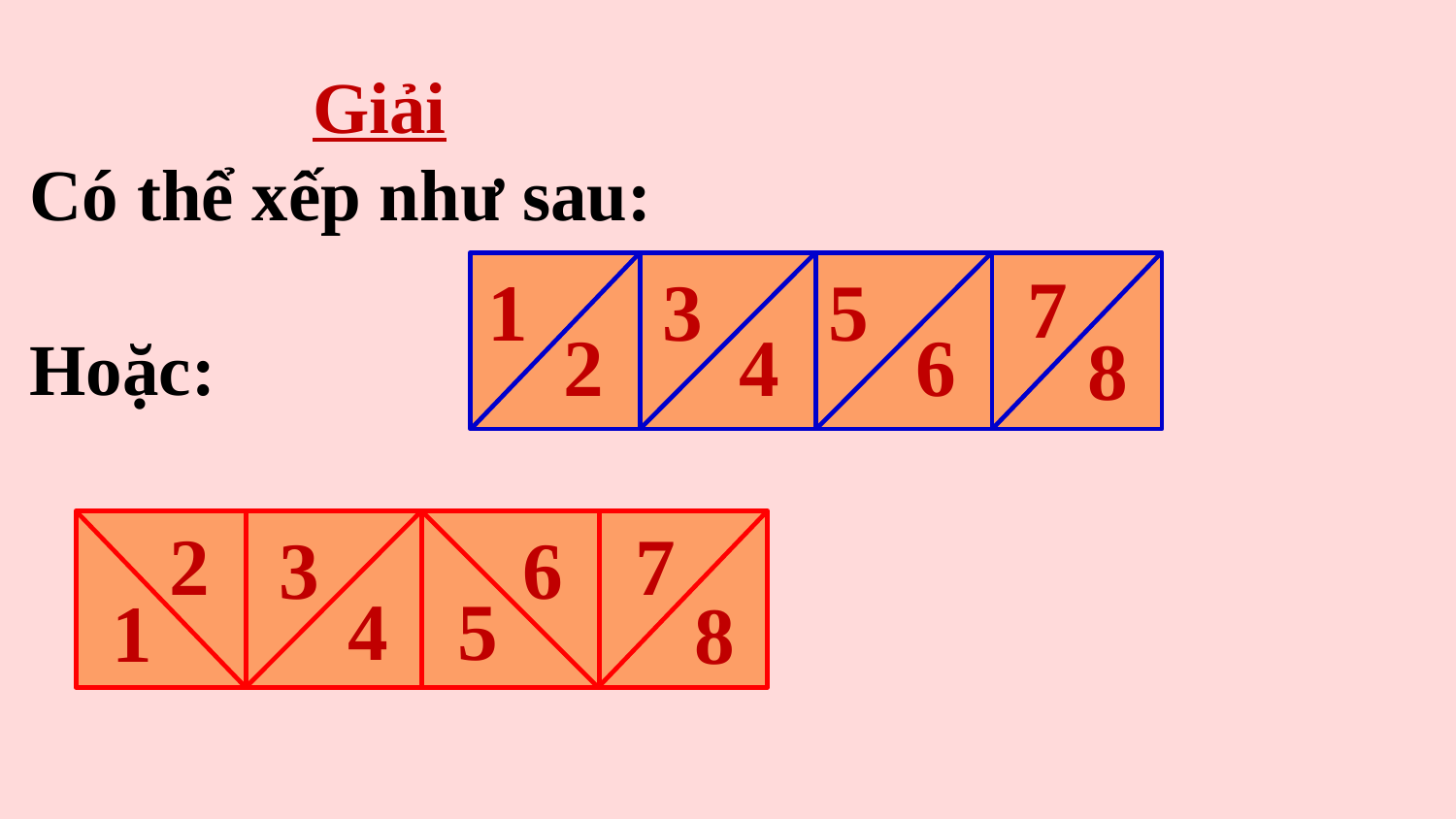

Giải
Có thể xếp như sau:

Hoặc:
7
1

3
5
4
2
6
8
2
7

3
6
4
5
1
8